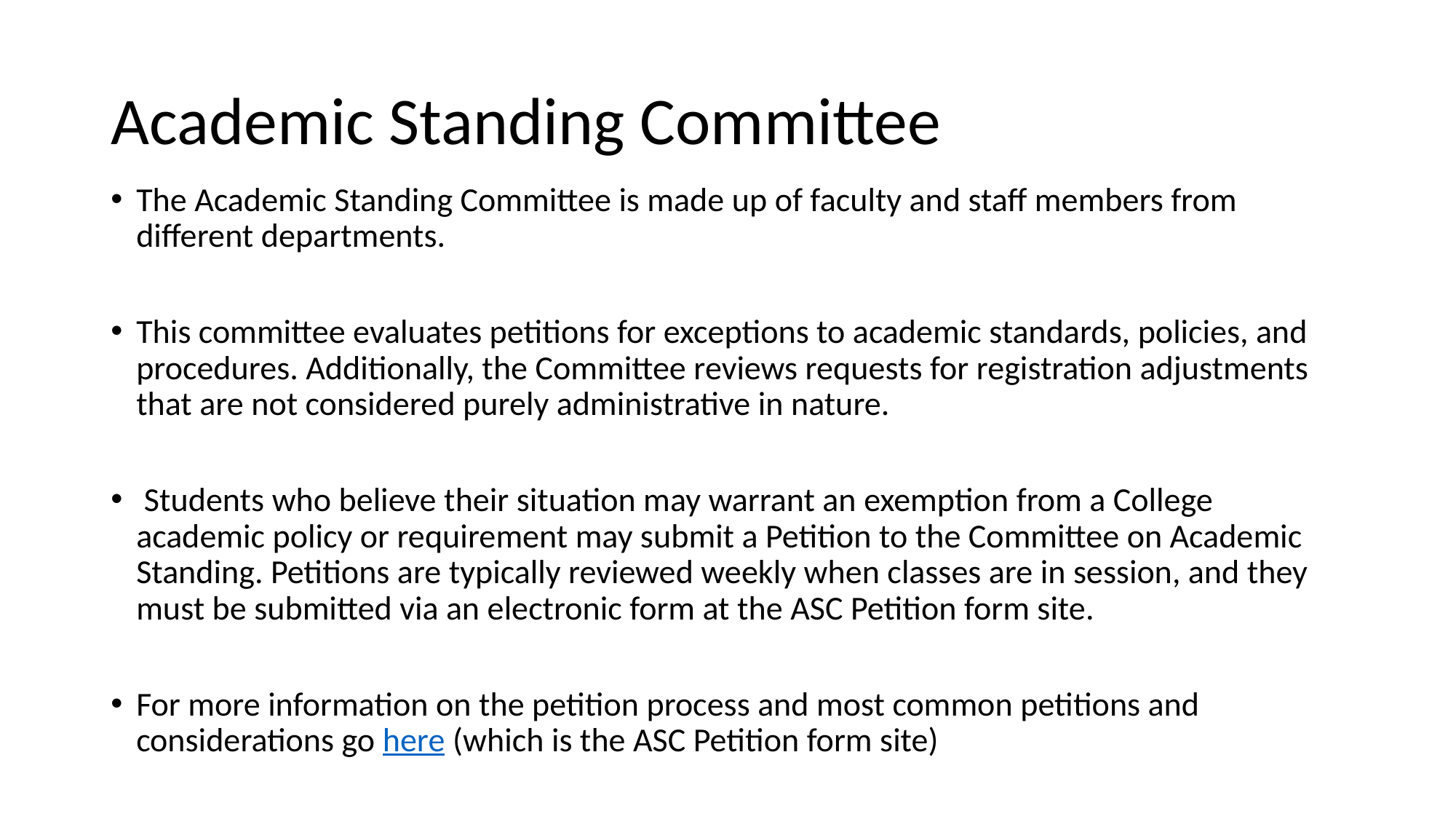

# Academic Standing Committee
The Academic Standing Committee is made up of faculty and staff members from different departments.

This committee evaluates petitions for exceptions to academic standards, policies, and procedures. Additionally, the Committee reviews requests for registration adjustments that are not considered purely administrative in nature.

 Students who believe their situation may warrant an exemption from a College academic policy or requirement may submit a Petition to the Committee on Academic Standing. Petitions are typically reviewed weekly when classes are in session, and they must be submitted via an electronic form at the ASC Petition form site.

For more information on the petition process and most common petitions and considerations go here (which is the ASC Petition form site)